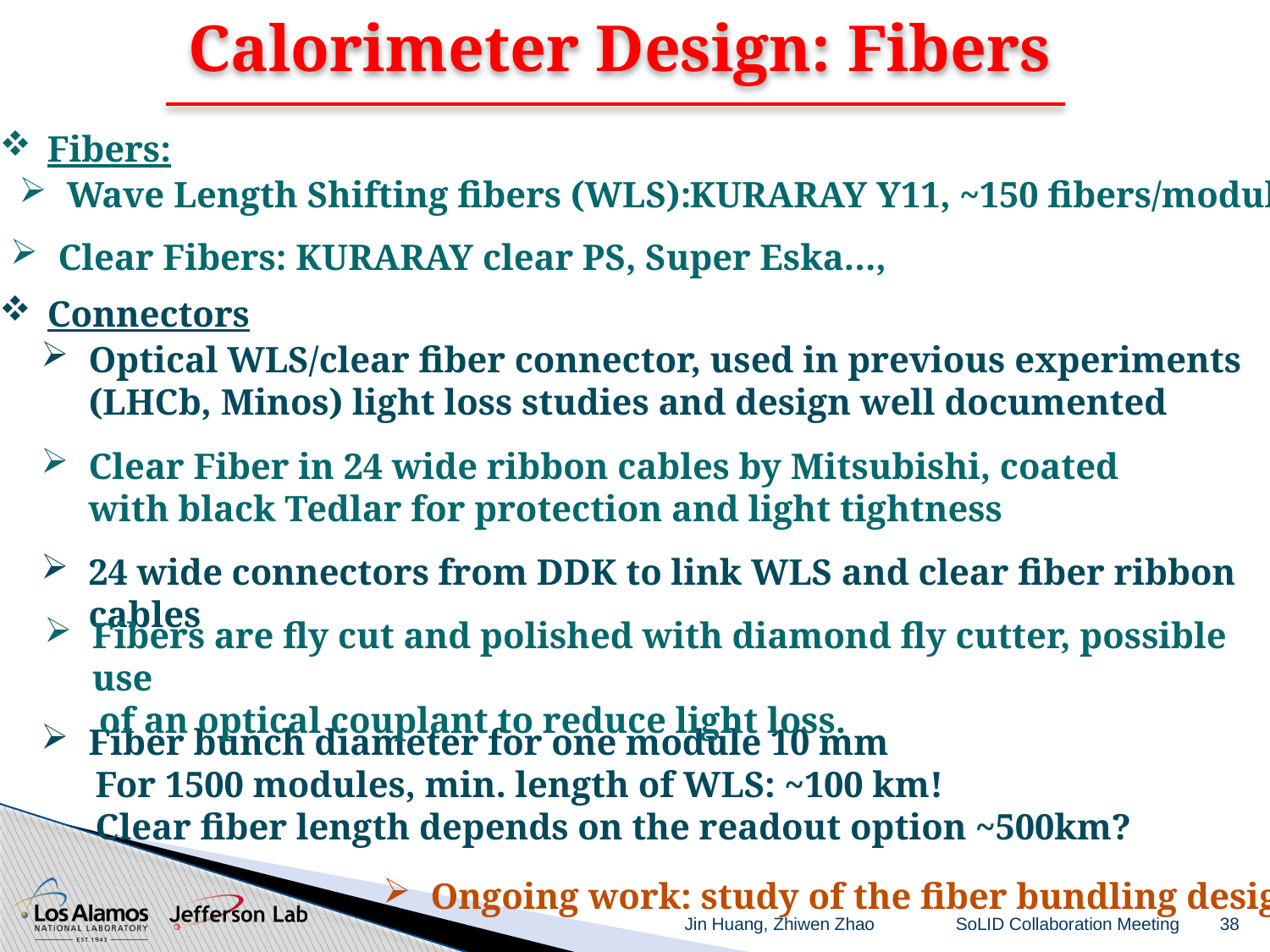

Calorimeter Design: Fibers
Fibers:
KURARAY Y11, ~150 fibers/module
Wave Length Shifting fibers (WLS):
Clear Fibers: KURARAY clear PS, Super Eska…,
Connectors
Optical WLS/clear fiber connector, used in previous experiments (LHCb, Minos) light loss studies and design well documented
Clear Fiber in 24 wide ribbon cables by Mitsubishi, coated with black Tedlar for protection and light tightness
24 wide connectors from DDK to link WLS and clear fiber ribbon cables
Fibers are fly cut and polished with diamond fly cutter, possible use
      of an optical couplant to reduce light loss.
Fiber bunch diameter for one module 10 mm
      For 1500 modules, min. length of WLS: ~100 km!
      Clear fiber length depends on the readout option ~500km?
Ongoing work: study of the fiber bundling design
Jin Huang, Zhiwen Zhao
SoLID Collaboration Meeting
38